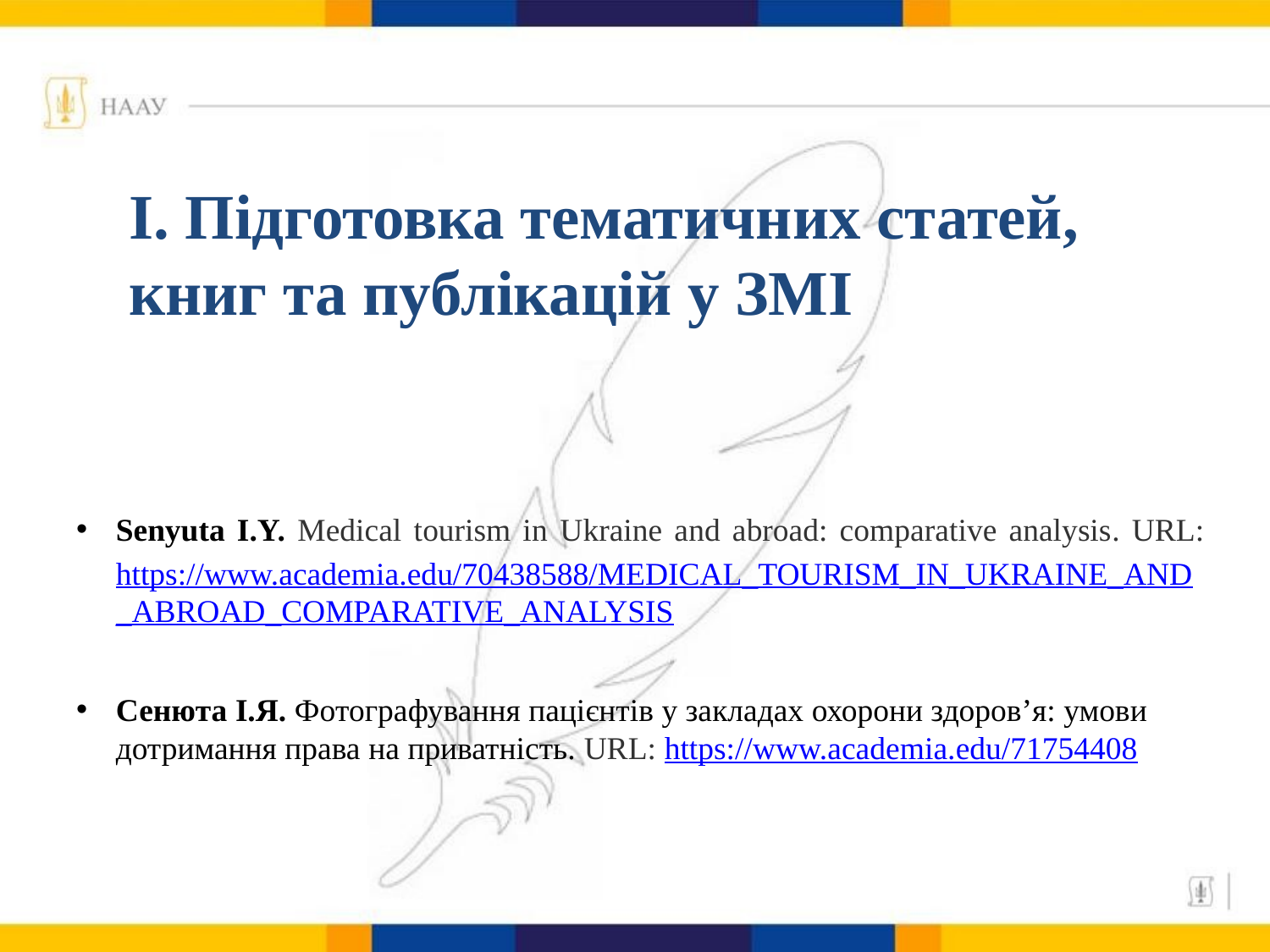

І. Підготовка тематичних статей, книг та публікацій у ЗМІ
Senyuta I.Y. Medical tourism in Ukraine and abroad: comparative analysis. URL: https://www.academia.edu/70438588/MEDICAL_TOURISM_IN_UKRAINE_AND_ABROAD_COMPARATIVE_ANALYSIS
Сенюта І.Я. Фотографування пацієнтів у закладах охорони здоров’я: умови дотримання права на приватність. URL: https://www.academia.edu/71754408